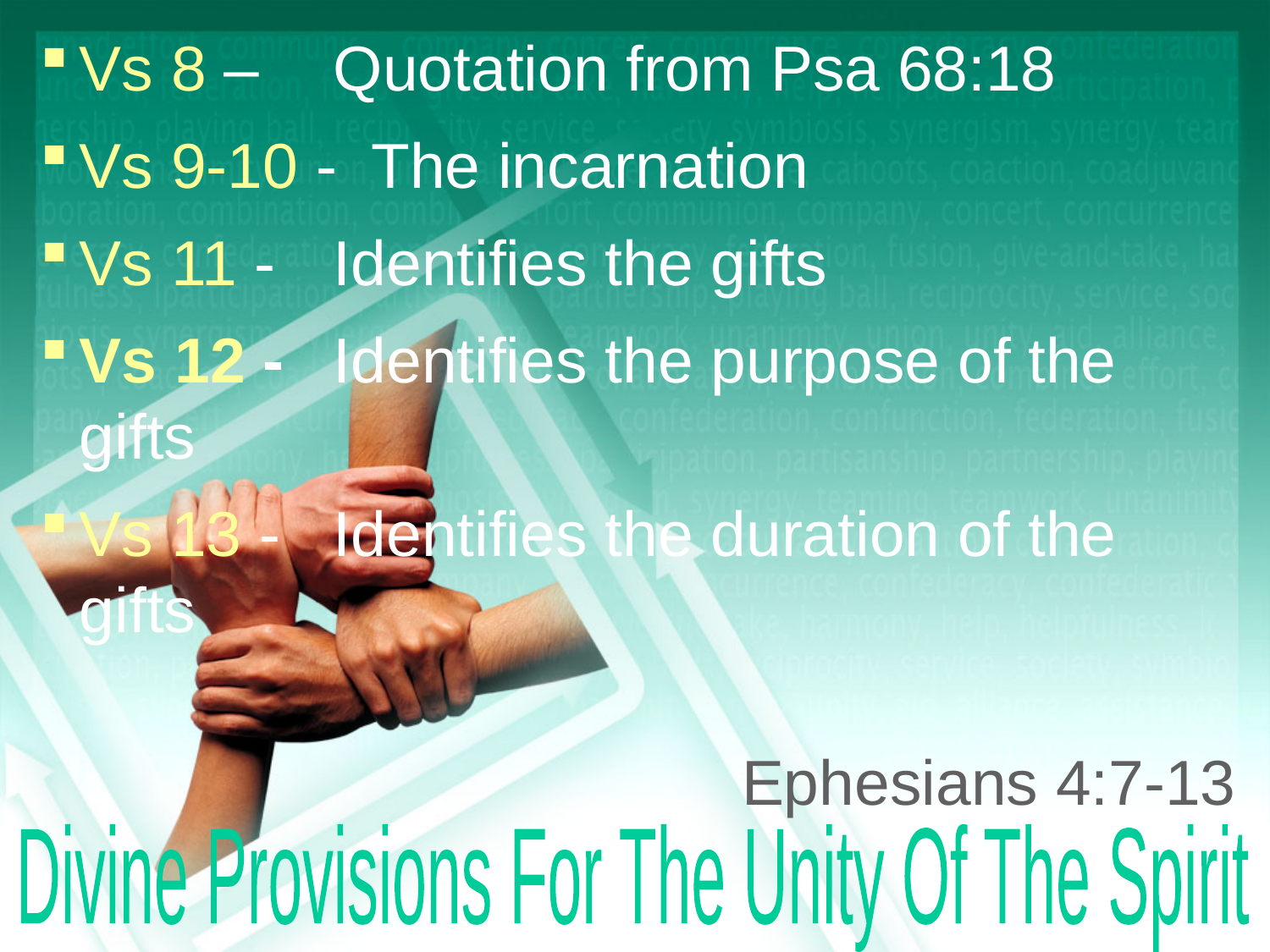

Vs 8 – 	Quotation from Psa 68:18
Vs 9-10 -  The incarnation
Vs 11 - 	Identifies the gifts
Vs 12 - 	Identifies the purpose of the gifts
Vs 13 - 	Identifies the duration of the gifts
Ephesians 4:7-13
Divine Provisions For The Unity Of The Spirit